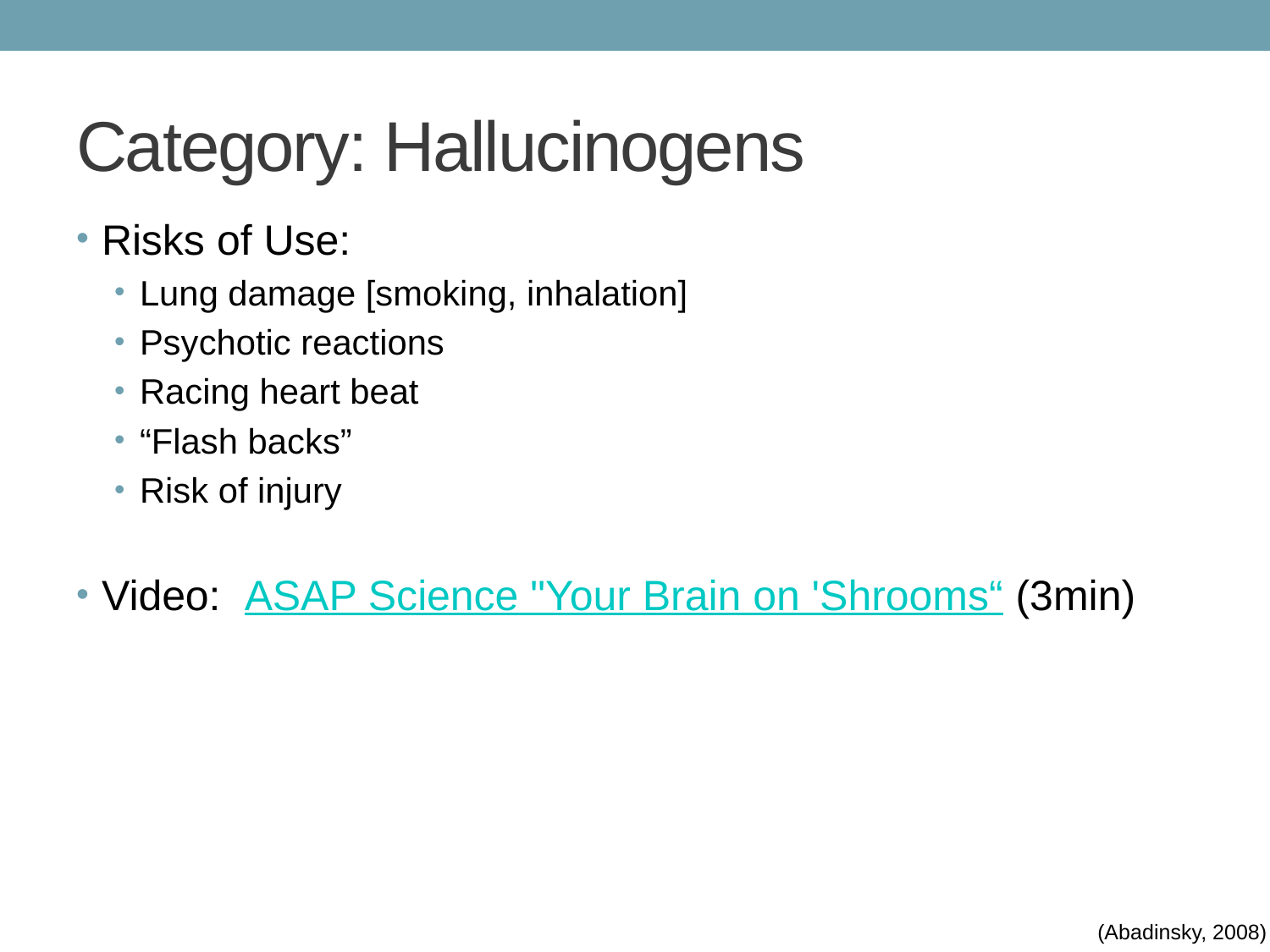

# Category: Hallucinogens
Risks of Use:
Lung damage [smoking, inhalation]
Psychotic reactions
Racing heart beat
“Flash backs”
Risk of injury

Video:  ASAP Science "Your Brain on 'Shrooms“ (3min)

(Abadinsky, 2008)